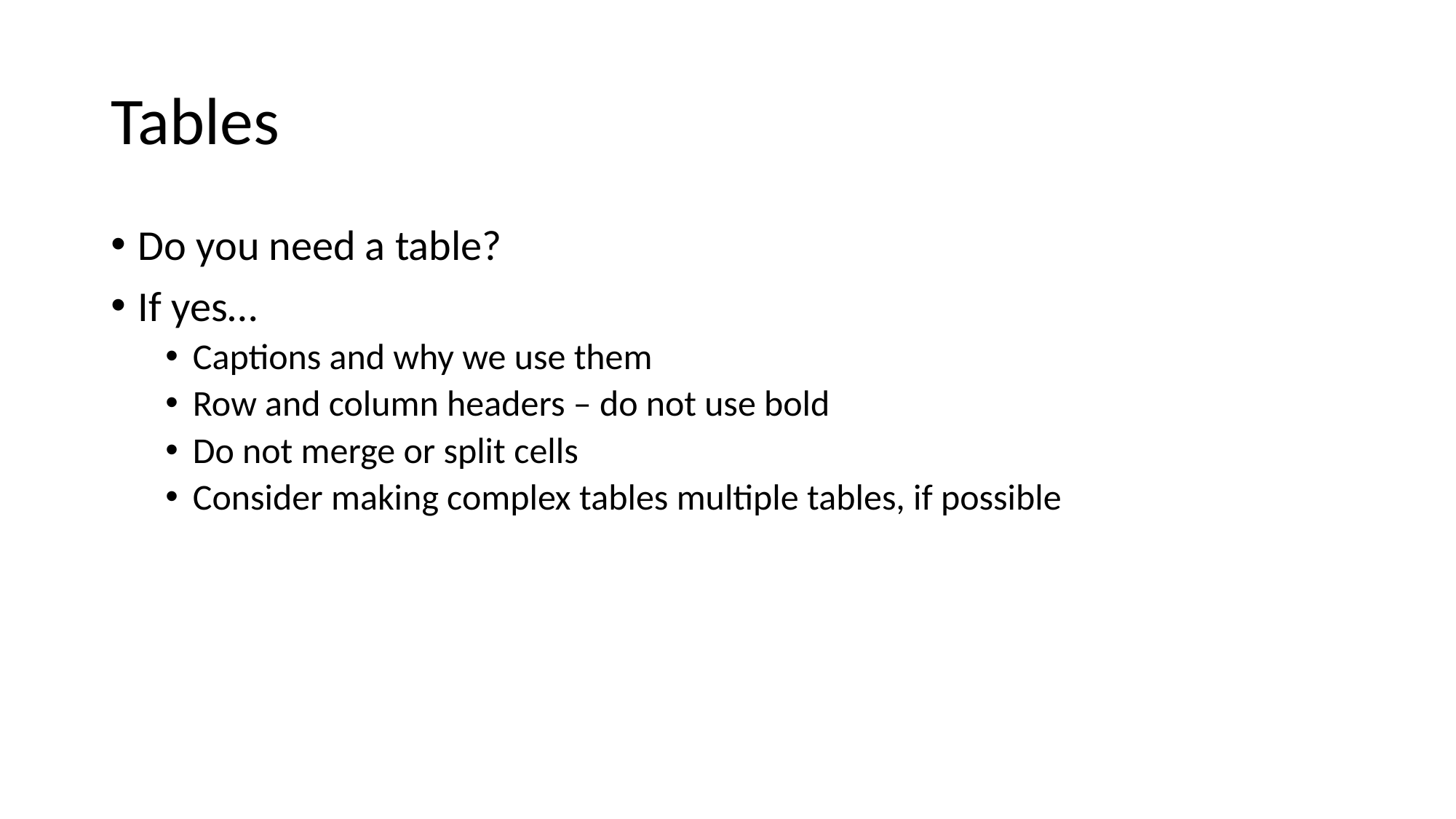

# Tables
Do you need a table?
If yes…
Captions and why we use them
Row and column headers – do not use bold
Do not merge or split cells
Consider making complex tables multiple tables, if possible